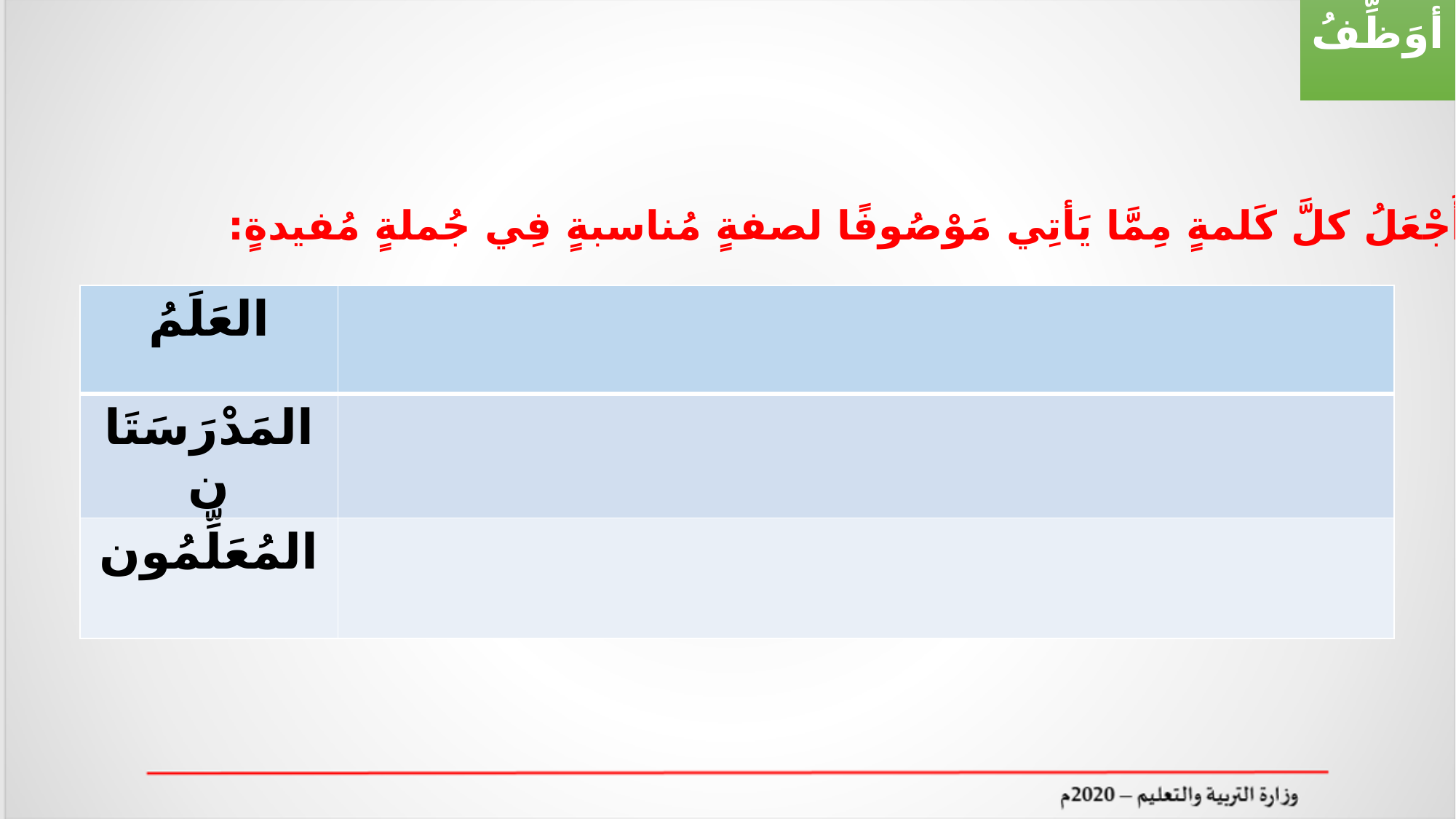

أوَظِّفُ
# أَجْعَلُ كلَّ كَلمةٍ مِمَّا يَأتِي مَوْصُوفًا لصفةٍ مُناسبةٍ فِي جُملةٍ مُفيدةٍ:
| العَلَمُ |  |
| --- | --- |
| المَدْرَسَتَان |  |
| المُعَلِّمُون |  |